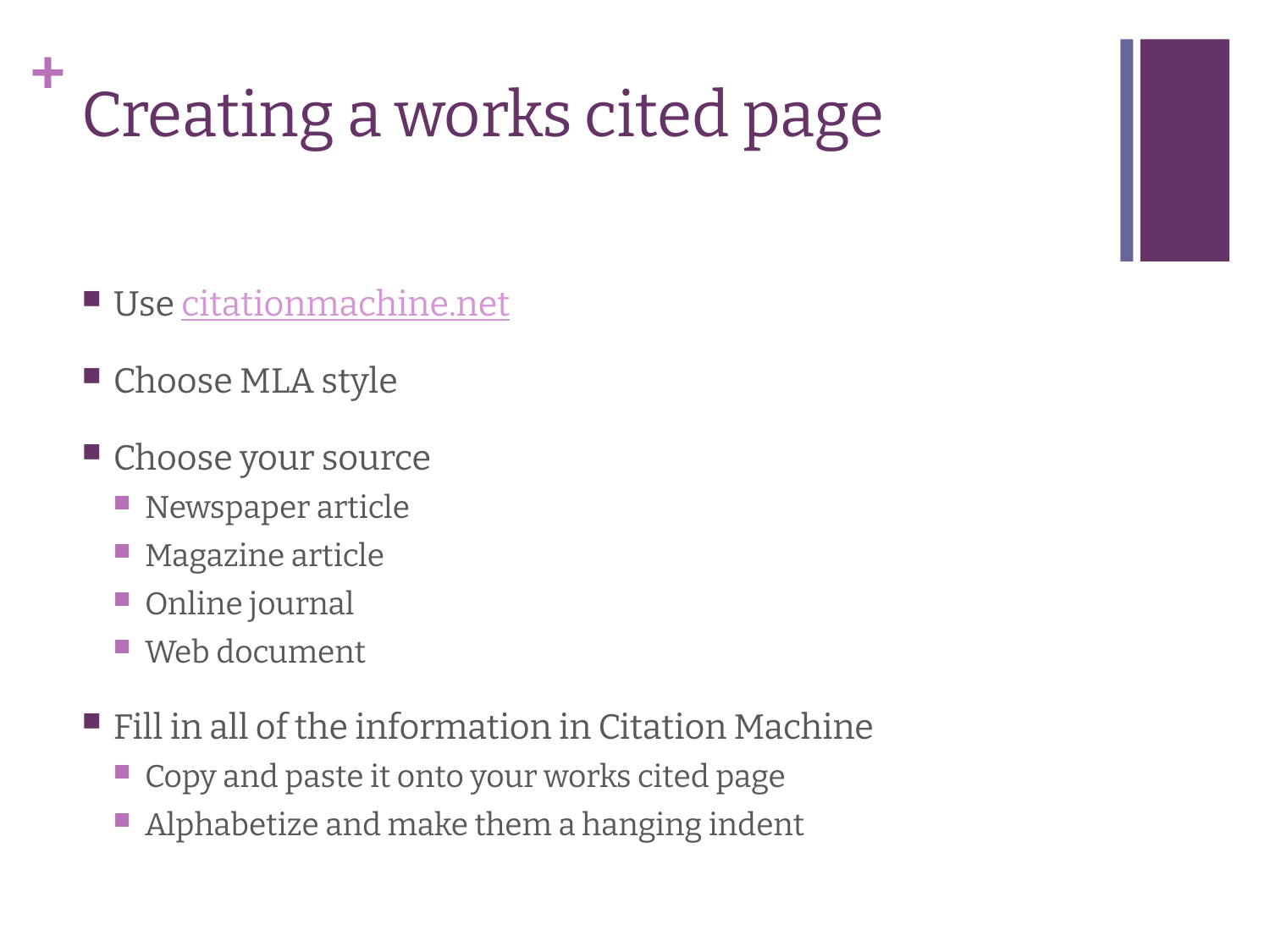

# Creating a works cited page
Use citationmachine.net
Choose MLA style
Choose your source
Newspaper article
Magazine article
Online journal
Web document
Fill in all of the information in Citation Machine
Copy and paste it onto your works cited page
Alphabetize and make them a hanging indent